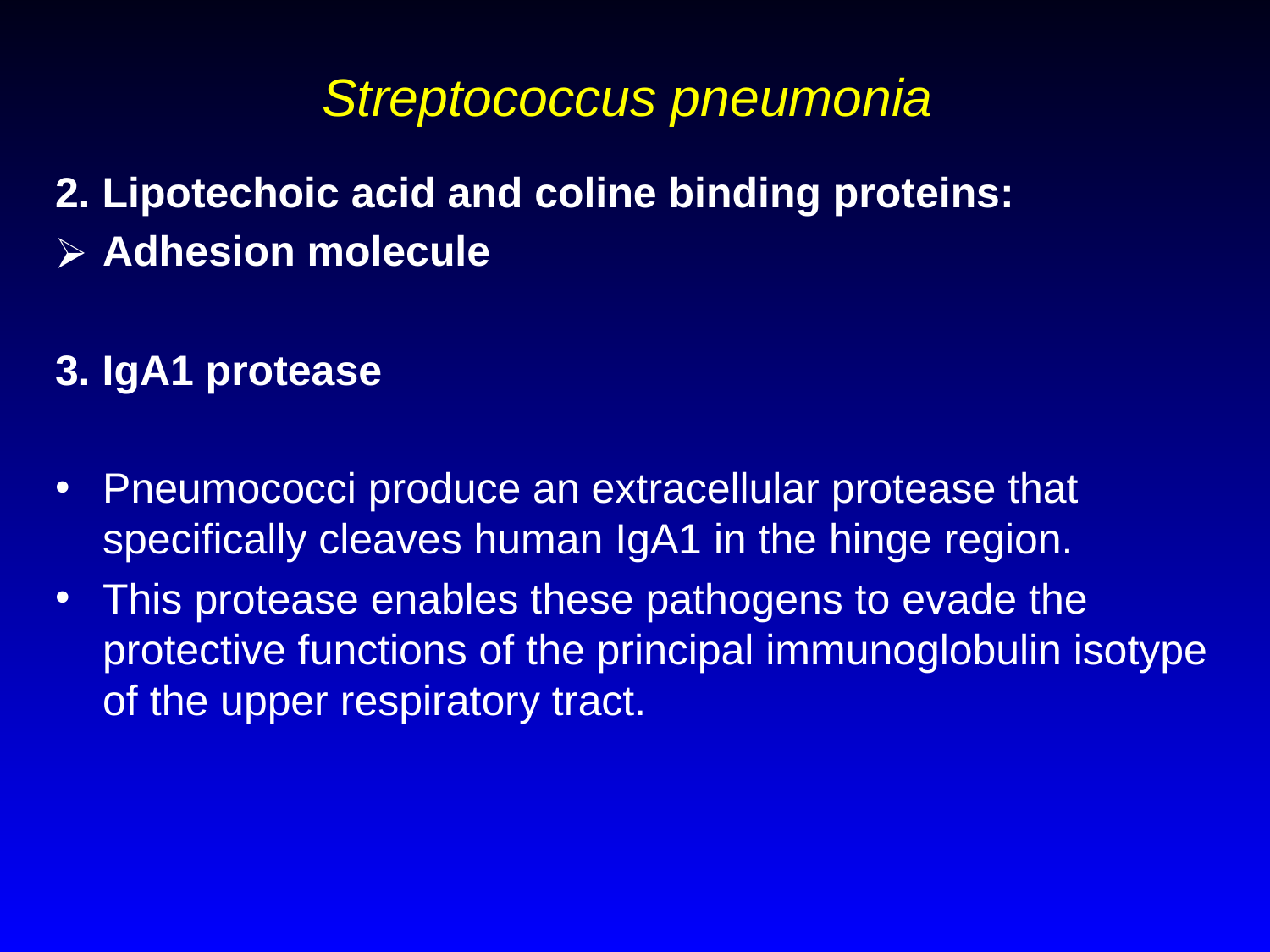

# Streptococcus pneumonia
2. Lipotechoic acid and coline binding proteins:
Adhesion molecule

3. IgA1 protease

Pneumococci produce an extracellular protease that specifically cleaves human IgA1 in the hinge region.
This protease enables these pathogens to evade the protective functions of the principal immunoglobulin isotype of the upper respiratory tract.